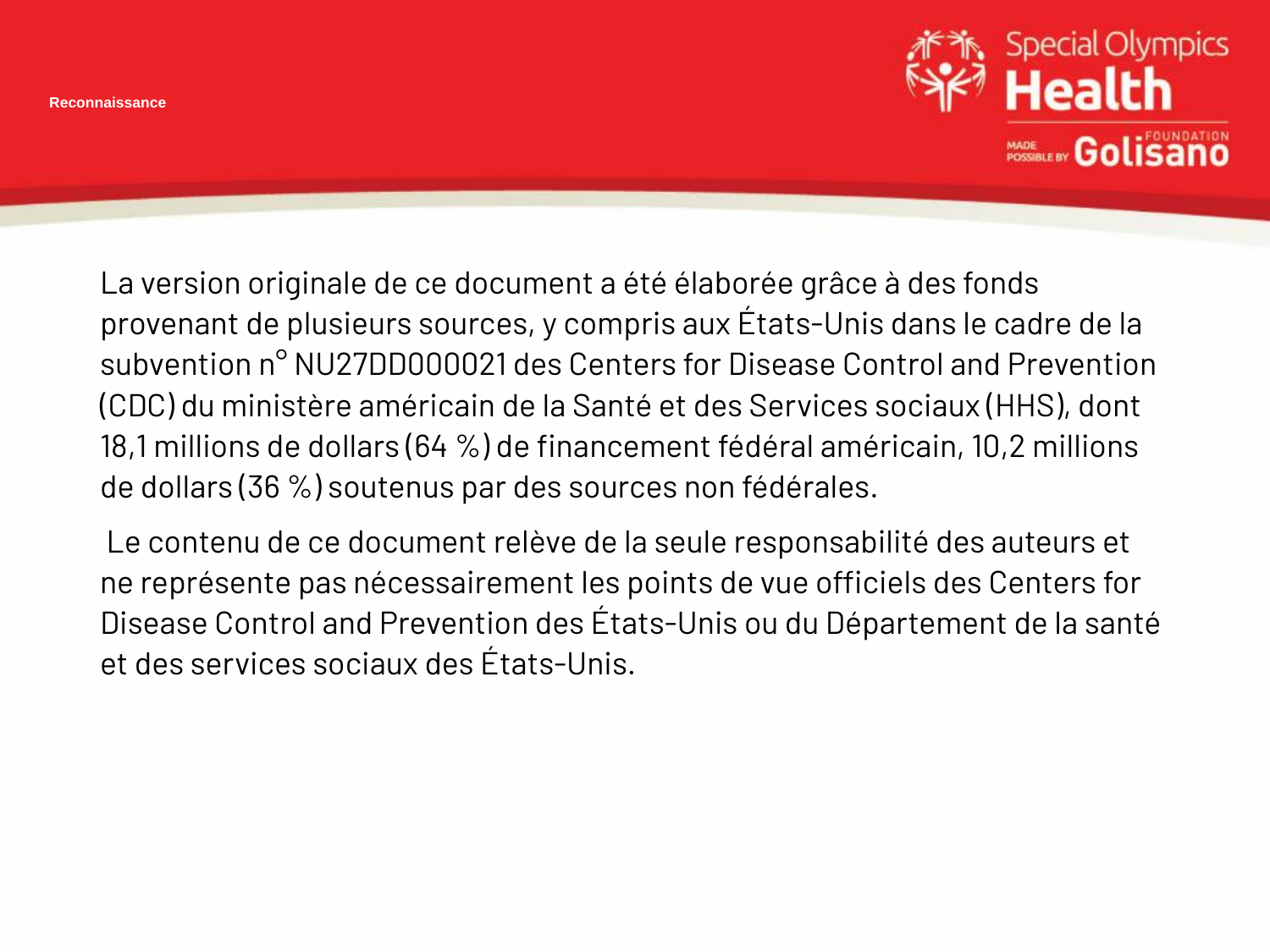

# Reconnaissance
La version originale de ce document a été élaborée grâce à des fonds provenant de plusieurs sources, y compris aux États-Unis dans le cadre de la subvention n° NU27DD000021 des Centers for Disease Control and Prevention (CDC) du ministère américain de la Santé et des Services sociaux (HHS), dont 18,1 millions de dollars (64 %) de financement fédéral américain, 10,2 millions de dollars (36 %) soutenus par des sources non fédérales.
 Le contenu de ce document relève de la seule responsabilité des auteurs et ne représente pas nécessairement les points de vue officiels des Centers for Disease Control and Prevention des États-Unis ou du Département de la santé et des services sociaux des États-Unis.